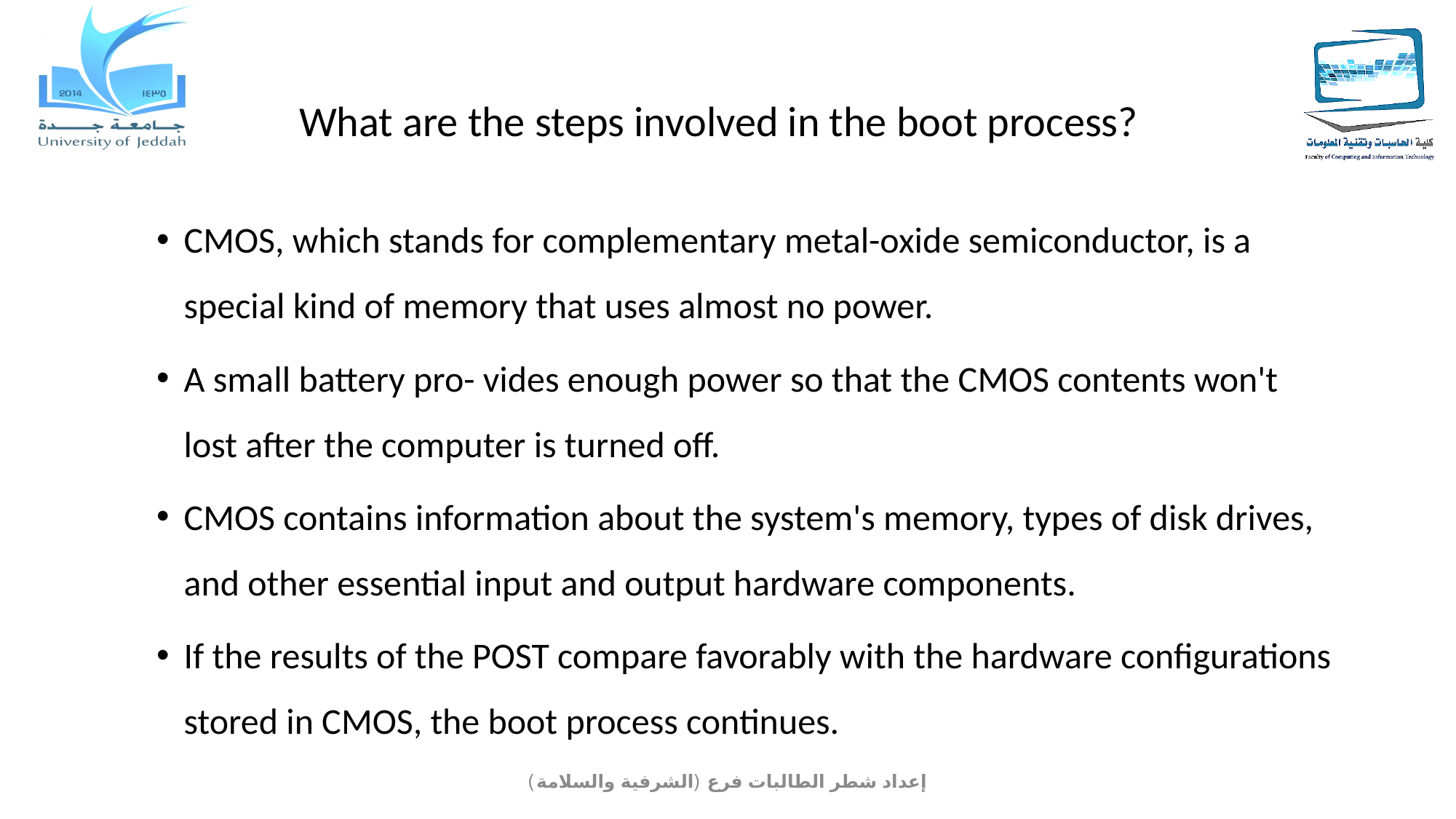

# What are the steps involved in the boot process?
CMOS, which stands for complementary metal-oxide semiconductor, is a special kind of memory that uses almost no power.
A small battery pro- vides enough power so that the CMOS contents won't lost after the computer is turned off.
CMOS contains information about the system's memory, types of disk drives, and other essential input and output hardware components.
If the results of the POST compare favorably with the hardware configurations stored in CMOS, the boot process continues.
إعداد شطر الطالبات فرع (الشرفية والسلامة)